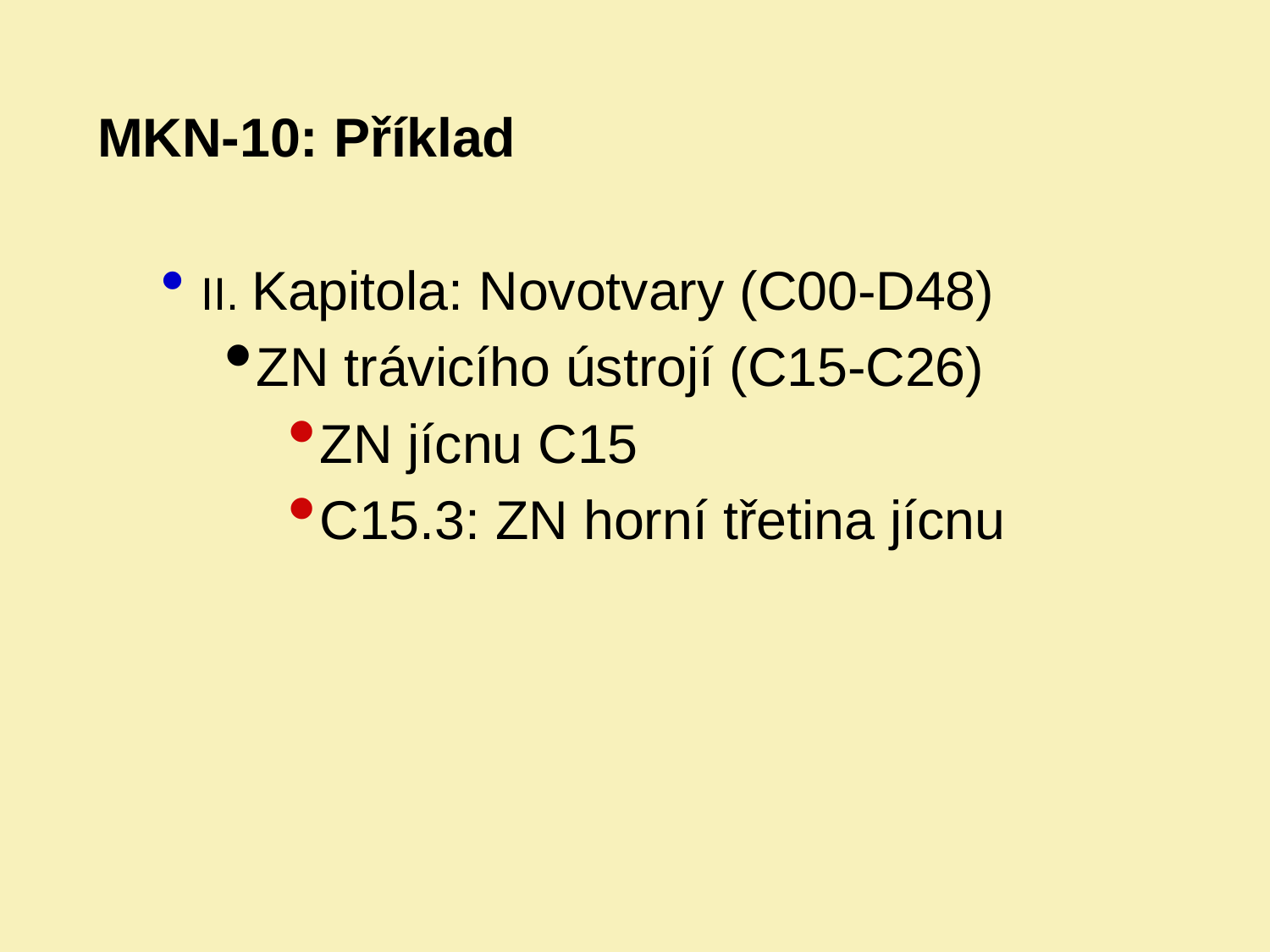

MKN-10: Příklad

II. Kapitola: Novotvary (C00-D48)
ZN trávicího ústrojí (C15-C26)
ZN jícnu C15
C15.3: ZN horní třetina jícnu